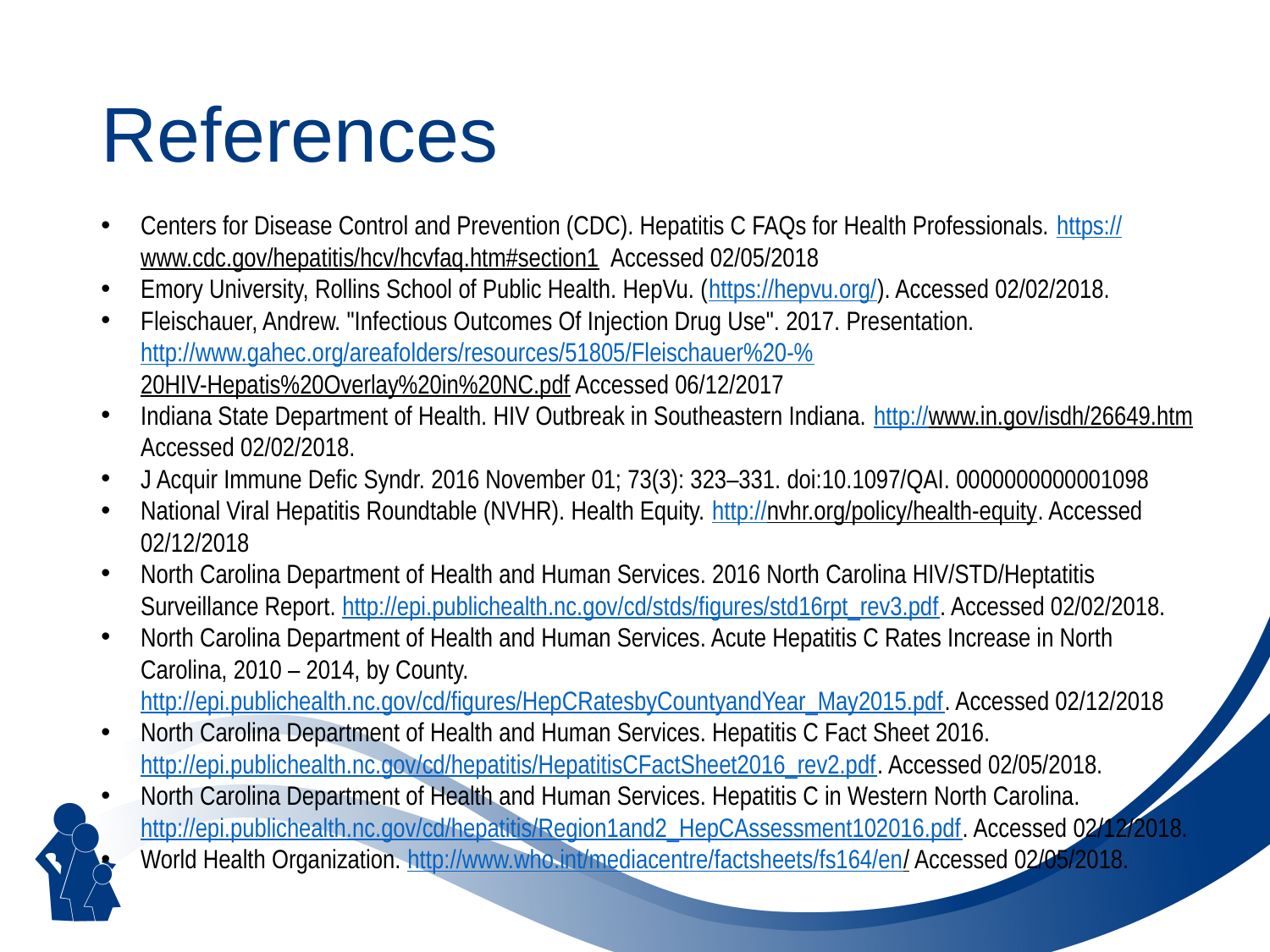

# References

Centers for Disease Control and Prevention (CDC). Hepatitis C FAQs for Health Professionals. https://www.cdc.gov/hepatitis/hcv/hcvfaq.htm#section1  Accessed 02/05/2018
Emory University, Rollins School of Public Health. HepVu. (https://hepvu.org/). Accessed 02/02/2018.
Fleischauer, Andrew. "Infectious Outcomes Of Injection Drug Use". 2017. Presentation. http://www.gahec.org/areafolders/resources/51805/Fleischauer%20-%20HIV-Hepatis%20Overlay%20in%20NC.pdf Accessed 06/12/2017
Indiana State Department of Health. HIV Outbreak in Southeastern Indiana. http://www.in.gov/isdh/26649.htm Accessed 02/02/2018.
J Acquir Immune Defic Syndr. 2016 November 01; 73(3): 323–331. doi:10.1097/QAI. 0000000000001098
National Viral Hepatitis Roundtable (NVHR). Health Equity. http://nvhr.org/policy/health-equity. Accessed 02/12/2018
North Carolina Department of Health and Human Services. 2016 North Carolina HIV/STD/Heptatitis Surveillance Report. http://epi.publichealth.nc.gov/cd/stds/figures/std16rpt_rev3.pdf. Accessed 02/02/2018.
North Carolina Department of Health and Human Services. Acute Hepatitis C Rates Increase in North Carolina, 2010 – 2014, by County. http://epi.publichealth.nc.gov/cd/figures/HepCRatesbyCountyandYear_May2015.pdf. Accessed 02/12/2018
North Carolina Department of Health and Human Services. Hepatitis C Fact Sheet 2016. http://epi.publichealth.nc.gov/cd/hepatitis/HepatitisCFactSheet2016_rev2.pdf. Accessed 02/05/2018.
North Carolina Department of Health and Human Services. Hepatitis C in Western North Carolina. http://epi.publichealth.nc.gov/cd/hepatitis/Region1and2_HepCAssessment102016.pdf. Accessed 02/12/2018.
World Health Organization. http://www.who.int/mediacentre/factsheets/fs164/en/ Accessed 02/05/2018.